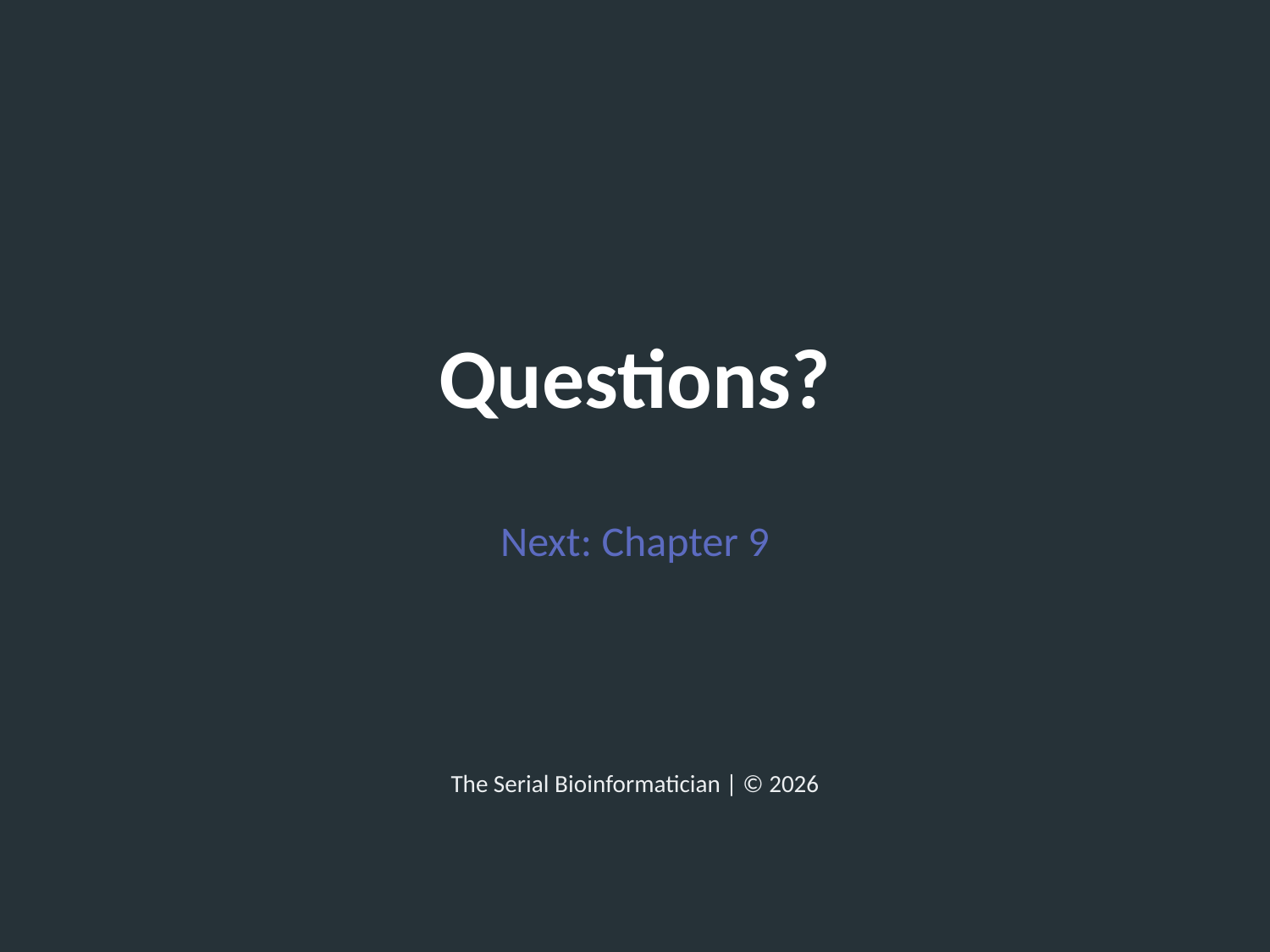

Questions?
Next: Chapter 9
The Serial Bioinformatician | © 2026